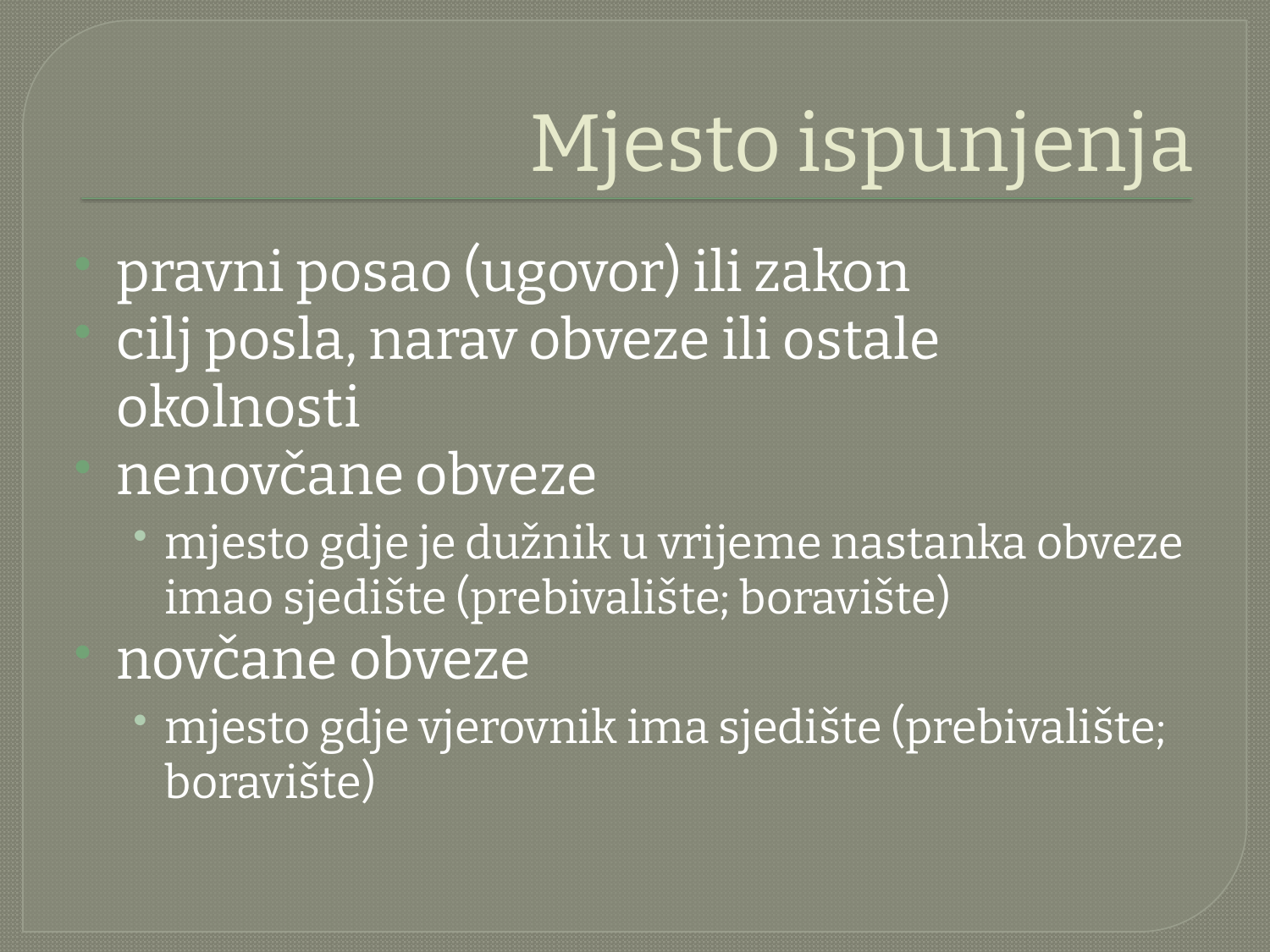

# Mjesto ispunjenja
pravni posao (ugovor) ili zakon
cilj posla, narav obveze ili ostale okolnosti
nenovčane obveze
mjesto gdje je dužnik u vrijeme nastanka obveze imao sjedište (prebivalište; boravište)
novčane obveze
mjesto gdje vjerovnik ima sjedište (prebivalište; boravište)